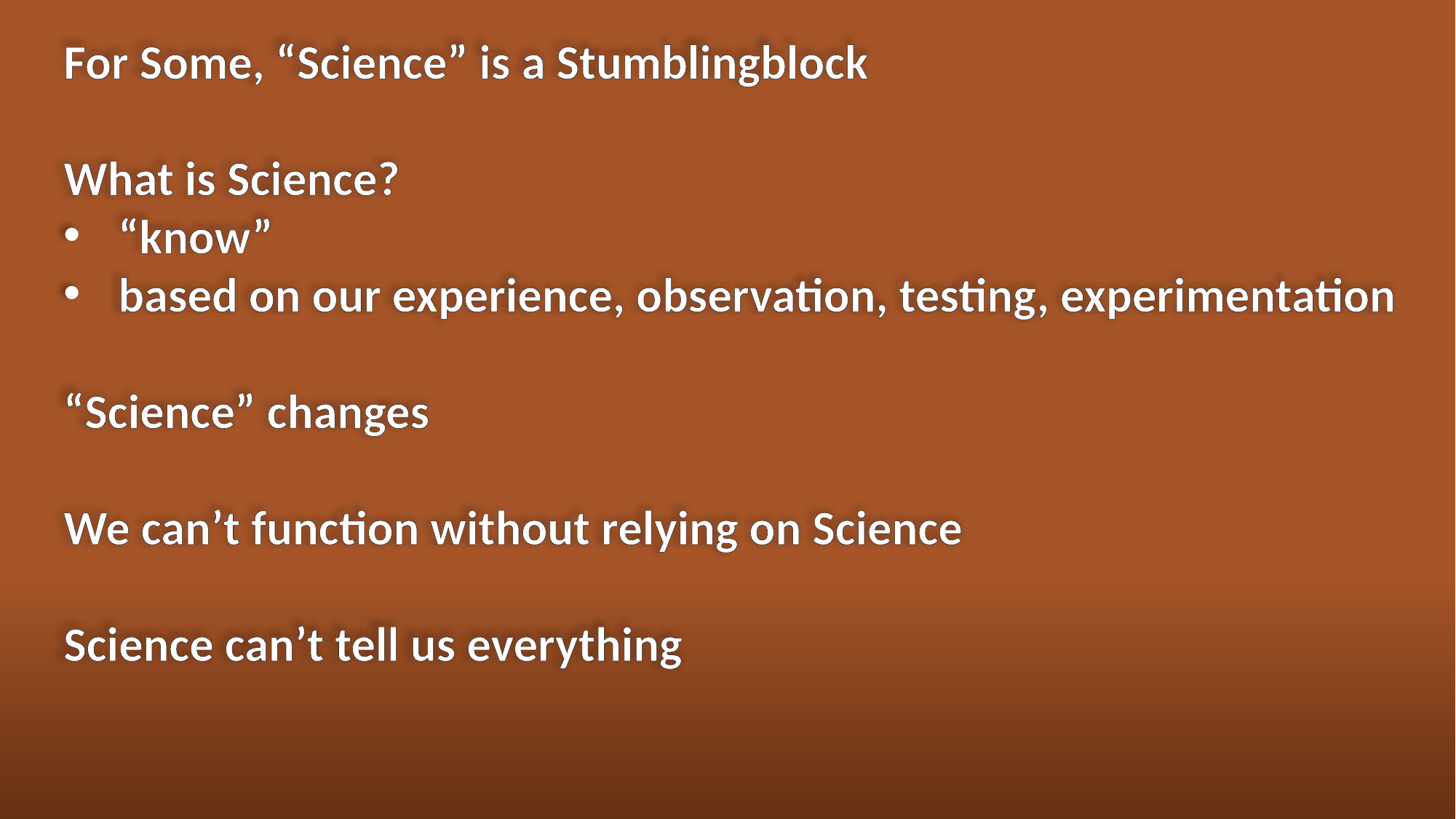

For Some, “Science” is a Stumblingblock

What is Science?
“know”
based on our experience, observation, testing, experimentation

“Science” changes

We can’t function without relying on Science

Science can’t tell us everything